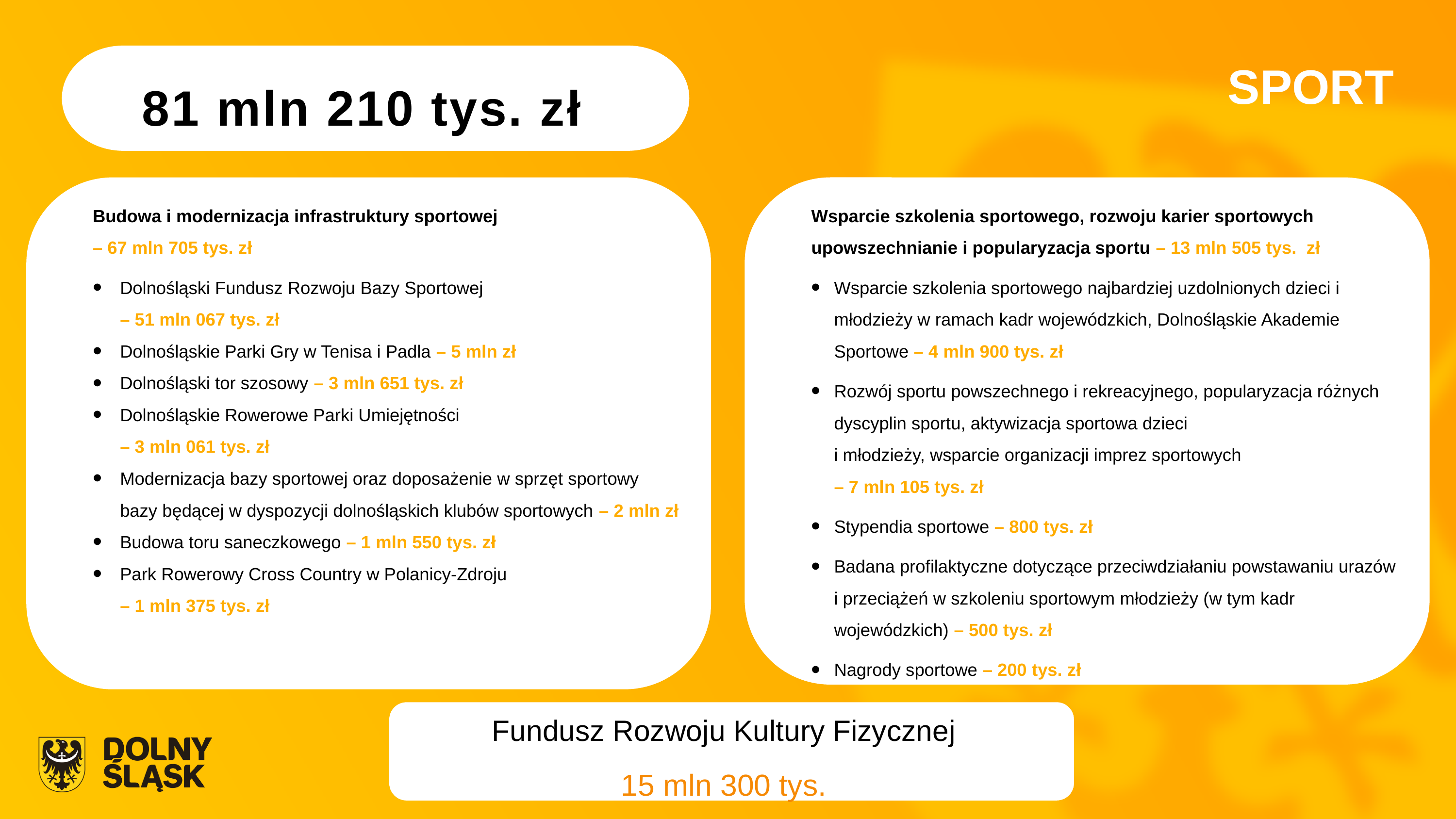

SPORT
81 mln 210 tys. zł

Budowa i modernizacja infrastruktury sportowej
– 67 mln 705 tys. zł
Dolnośląski Fundusz Rozwoju Bazy Sportowej
– 51 mln 067 tys. zł
Dolnośląskie Parki Gry w Tenisa i Padla – 5 mln zł
Dolnośląski tor szosowy – 3 mln 651 tys. zł
Dolnośląskie Rowerowe Parki Umiejętności
– 3 mln 061 tys. zł
Modernizacja bazy sportowej oraz doposażenie w sprzęt sportowy bazy będącej w dyspozycji dolnośląskich klubów sportowych – 2 mln zł
Budowa toru saneczkowego – 1 mln 550 tys. zł
Park Rowerowy Cross Country w Polanicy-Zdroju
– 1 mln 375 tys. zł

Wsparcie szkolenia sportowego, rozwoju karier sportowych upowszechnianie i popularyzacja sportu – 13 mln 505 tys.  zł
Wsparcie szkolenia sportowego najbardziej uzdolnionych dzieci i młodzieży w ramach kadr wojewódzkich, Dolnośląskie Akademie Sportowe – 4 mln 900 tys. zł
Rozwój sportu powszechnego i rekreacyjnego, popularyzacja różnych dyscyplin sportu, aktywizacja sportowa dzieci
i młodzieży, wsparcie organizacji imprez sportowych
– 7 mln 105 tys. zł
Stypendia sportowe – 800 tys. zł
Badana profilaktyczne dotyczące przeciwdziałaniu powstawaniu urazów i przeciążeń w szkoleniu sportowym młodzieży (w tym kadr wojewódzkich) – 500 tys. zł
Nagrody sportowe – 200 tys. zł

Fundusz Rozwoju Kultury Fizycznej
15 mln 300 tys.